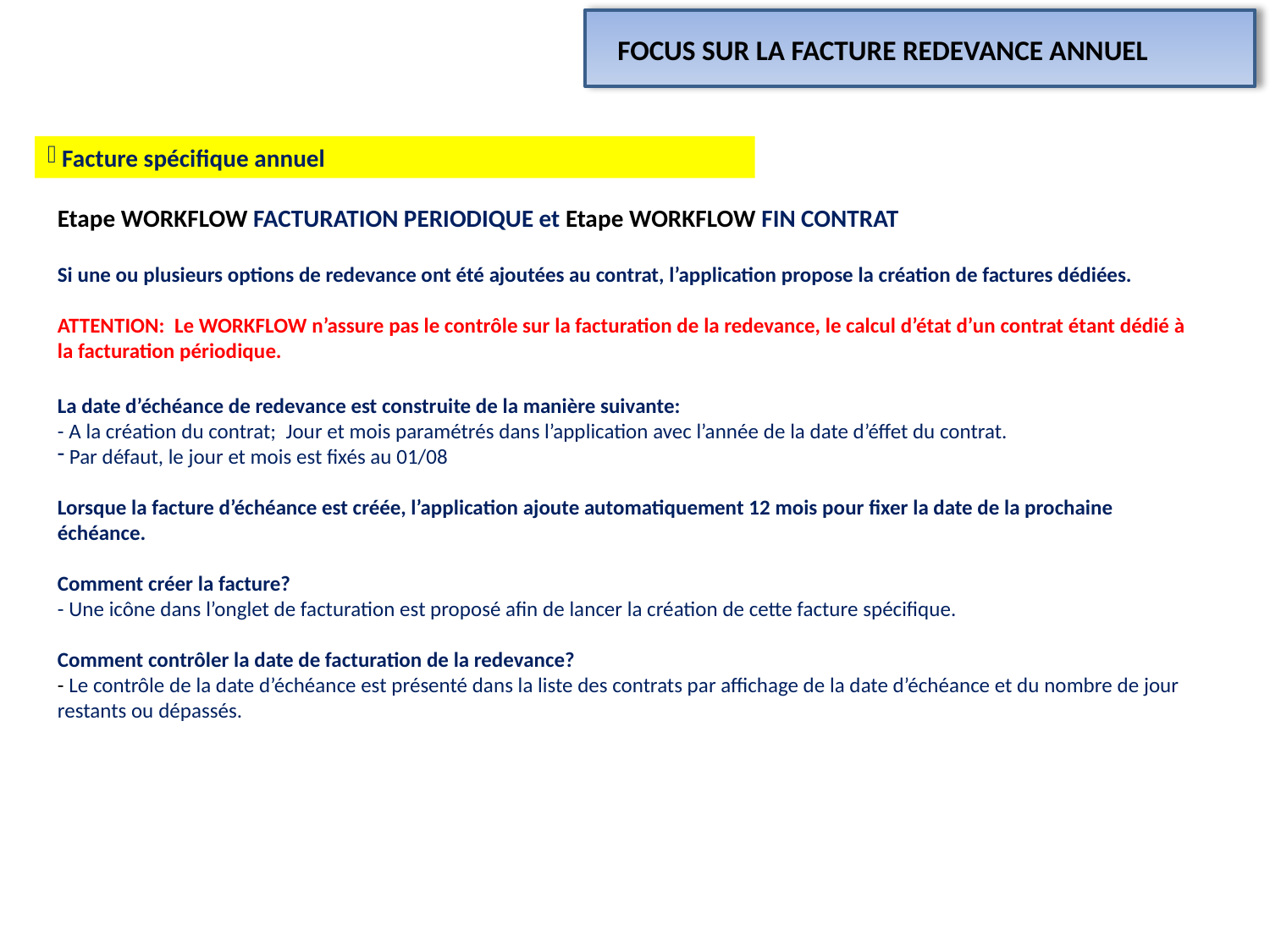

FOCUS SUR LA FACTURE REDEVANCE ANNUEL
 Facture spécifique annuel
Etape WORKFLOW FACTURATION PERIODIQUE et Etape WORKFLOW FIN CONTRAT

Si une ou plusieurs options de redevance ont été ajoutées au contrat, l’application propose la création de factures dédiées.

ATTENTION:  Le WORKFLOW n’assure pas le contrôle sur la facturation de la redevance, le calcul d’état d’un contrat étant dédié à la facturation périodique.

La date d’échéance de redevance est construite de la manière suivante:
- A la création du contrat;  Jour et mois paramétrés dans l’application avec l’année de la date d’éffet du contrat.
 Par défaut, le jour et mois est fixés au 01/08

Lorsque la facture d’échéance est créée, l’application ajoute automatiquement 12 mois pour fixer la date de la prochaine échéance.

Comment créer la facture?
- Une icône dans l’onglet de facturation est proposé afin de lancer la création de cette facture spécifique.

Comment contrôler la date de facturation de la redevance?
- Le contrôle de la date d’échéance est présenté dans la liste des contrats par affichage de la date d’échéance et du nombre de jour restants ou dépassés.